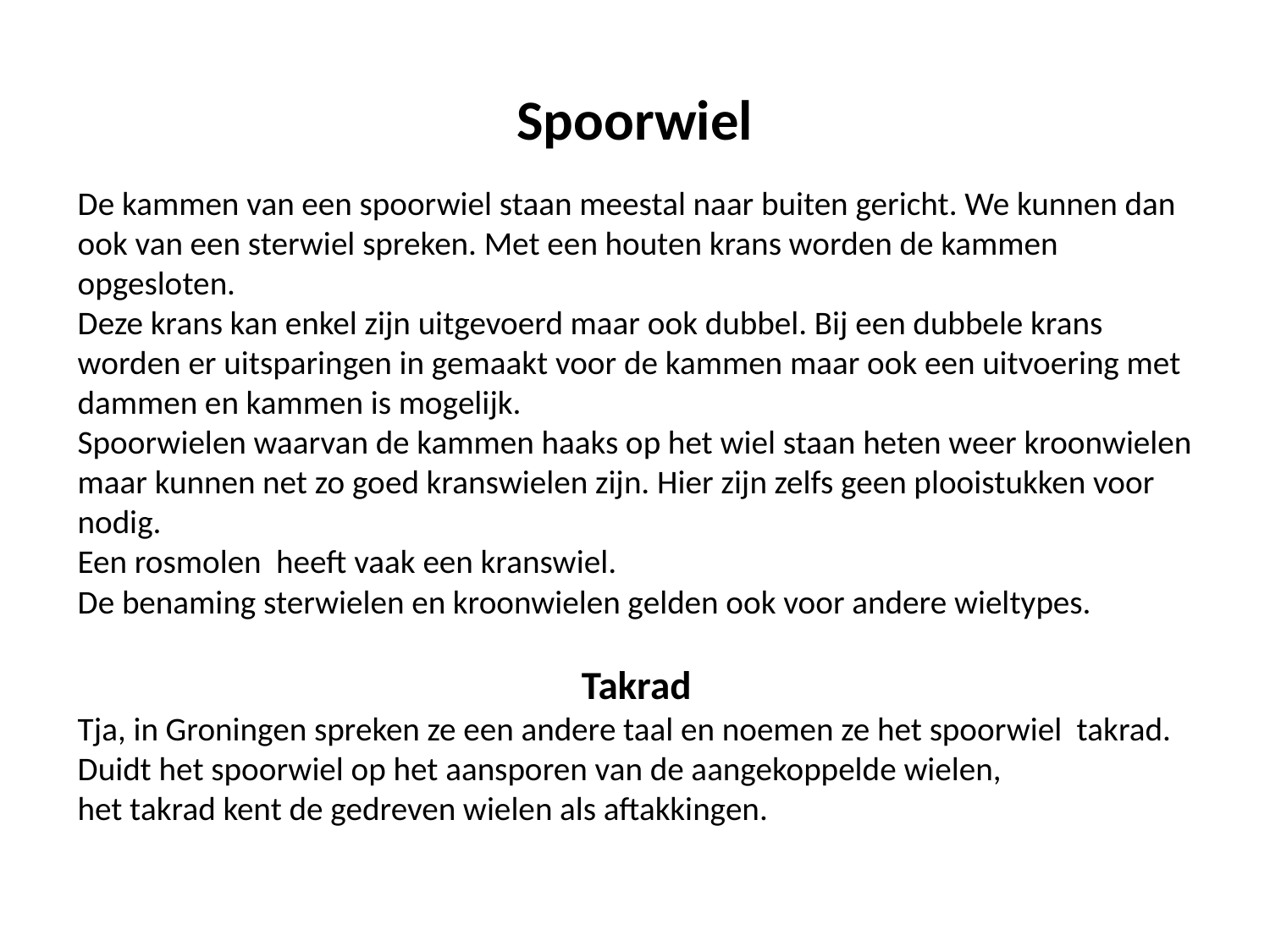

# Spoorwiel
De kammen van een spoorwiel staan meestal naar buiten gericht. We kunnen dan ook van een sterwiel spreken. Met een houten krans worden de kammen opgesloten.
Deze krans kan enkel zijn uitgevoerd maar ook dubbel. Bij een dubbele krans worden er uitsparingen in gemaakt voor de kammen maar ook een uitvoering met dammen en kammen is mogelijk.
Spoorwielen waarvan de kammen haaks op het wiel staan heten weer kroonwielen maar kunnen net zo goed kranswielen zijn. Hier zijn zelfs geen plooistukken voor nodig.
Een rosmolen  heeft vaak een kranswiel.
De benaming sterwielen en kroonwielen gelden ook voor andere wieltypes.

Takrad
Tja, in Groningen spreken ze een andere taal en noemen ze het spoorwiel  takrad.
Duidt het spoorwiel op het aansporen van de aangekoppelde wielen,
het takrad kent de gedreven wielen als aftakkingen.